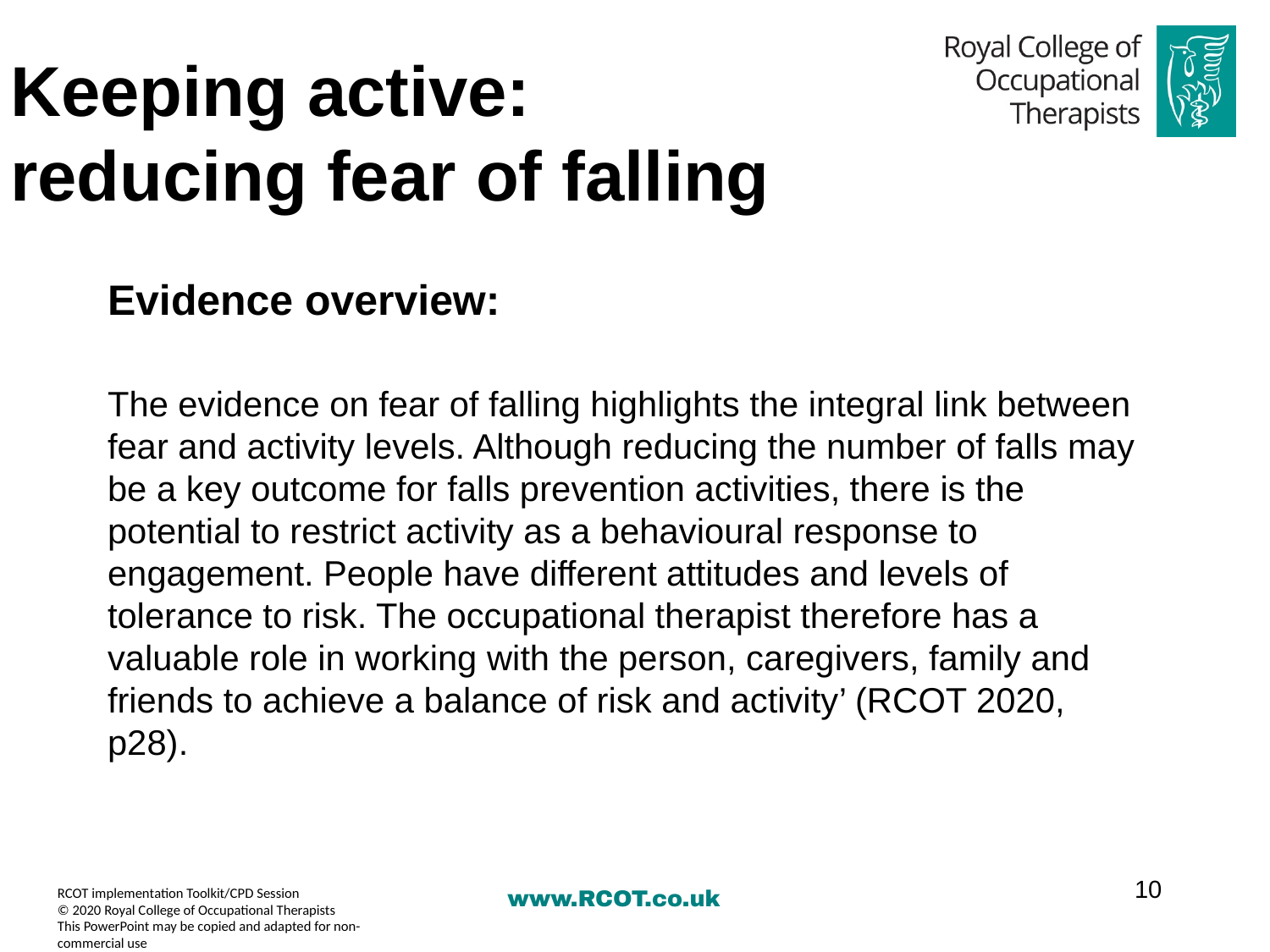

# Keeping active: reducing fear of falling
Evidence overview:

The evidence on fear of falling highlights the integral link between fear and activity levels. Although reducing the number of falls may be a key outcome for falls prevention activities, there is the potential to restrict activity as a behavioural response to engagement. People have different attitudes and levels of tolerance to risk. The occupational therapist therefore has a valuable role in working with the person, caregivers, family and friends to achieve a balance of risk and activity’ (RCOT 2020, p28).

10